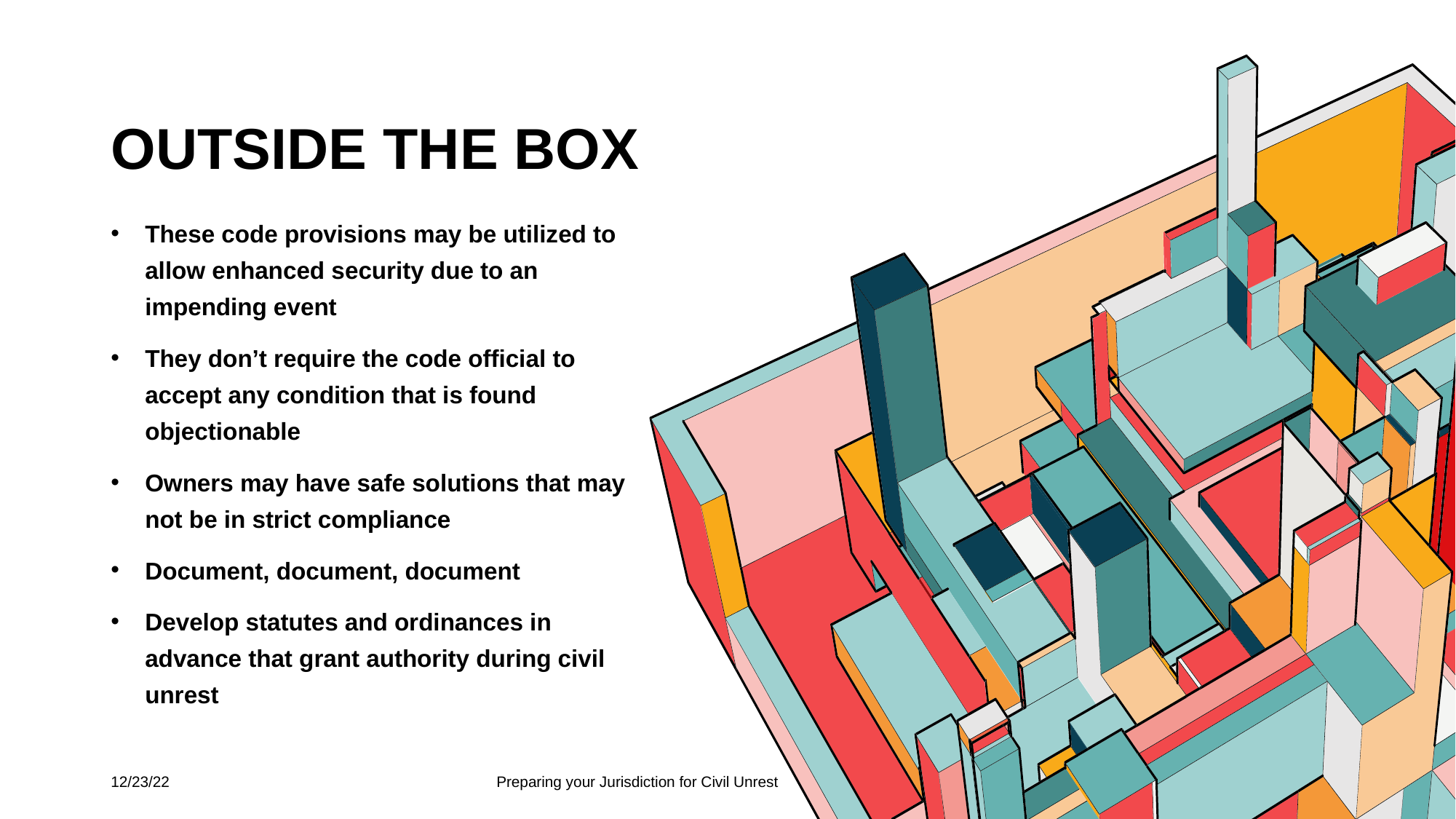

# Outside the box
These code provisions may be utilized to allow enhanced security due to an impending event
They don’t require the code official to accept any condition that is found objectionable
Owners may have safe solutions that may not be in strict compliance
Document, document, document
Develop statutes and ordinances in advance that grant authority during civil unrest
12/23/22
Preparing your Jurisdiction for Civil Unrest
41